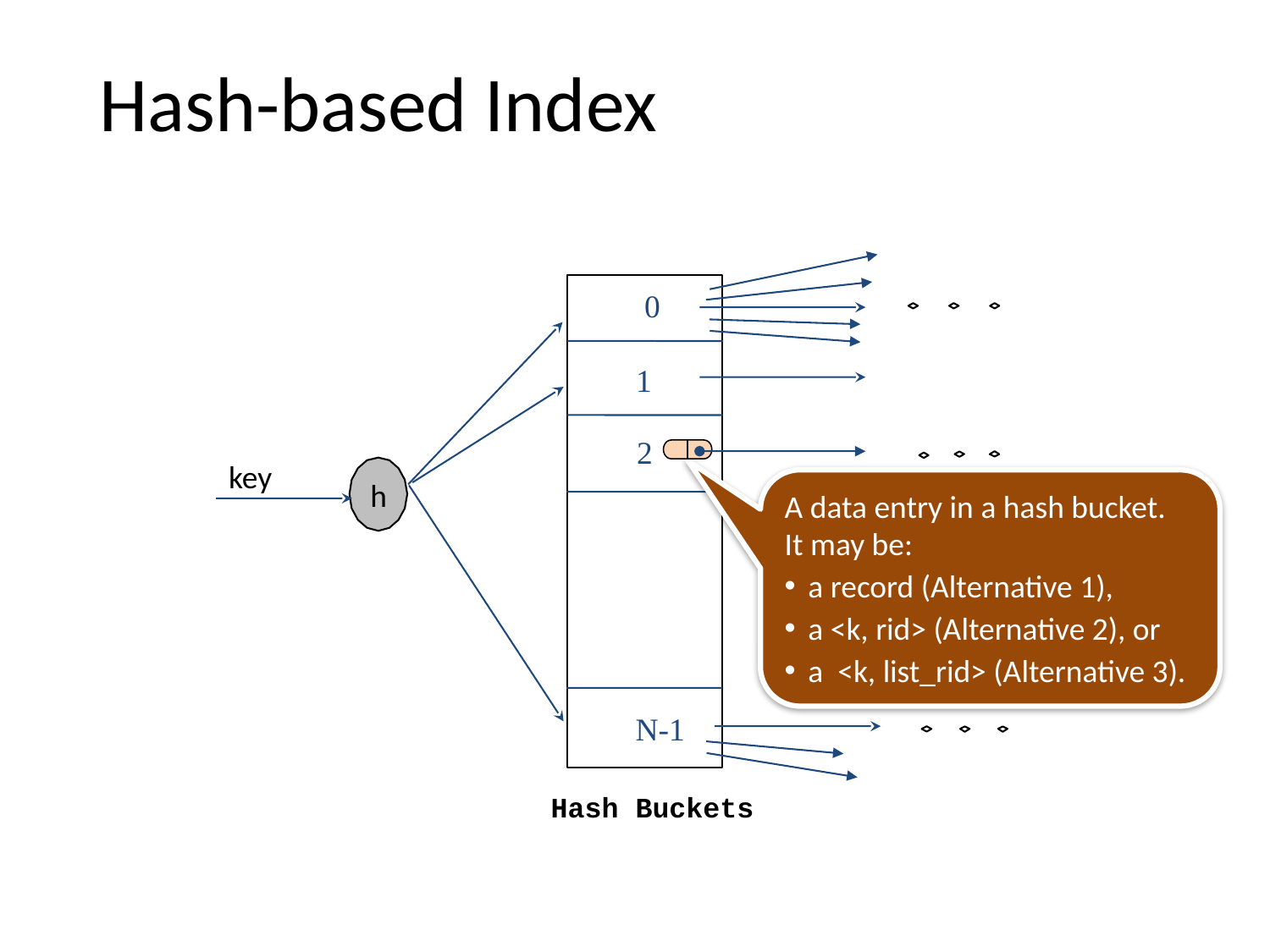

# Hash-based Index

0

1

2

key

h
A data entry in a hash bucket.  It may be:
a record (Alternative 1),
a <k, rid> (Alternative 2), or
a  <k, list_rid> (Alternative 3).

N-1

Hash Buckets